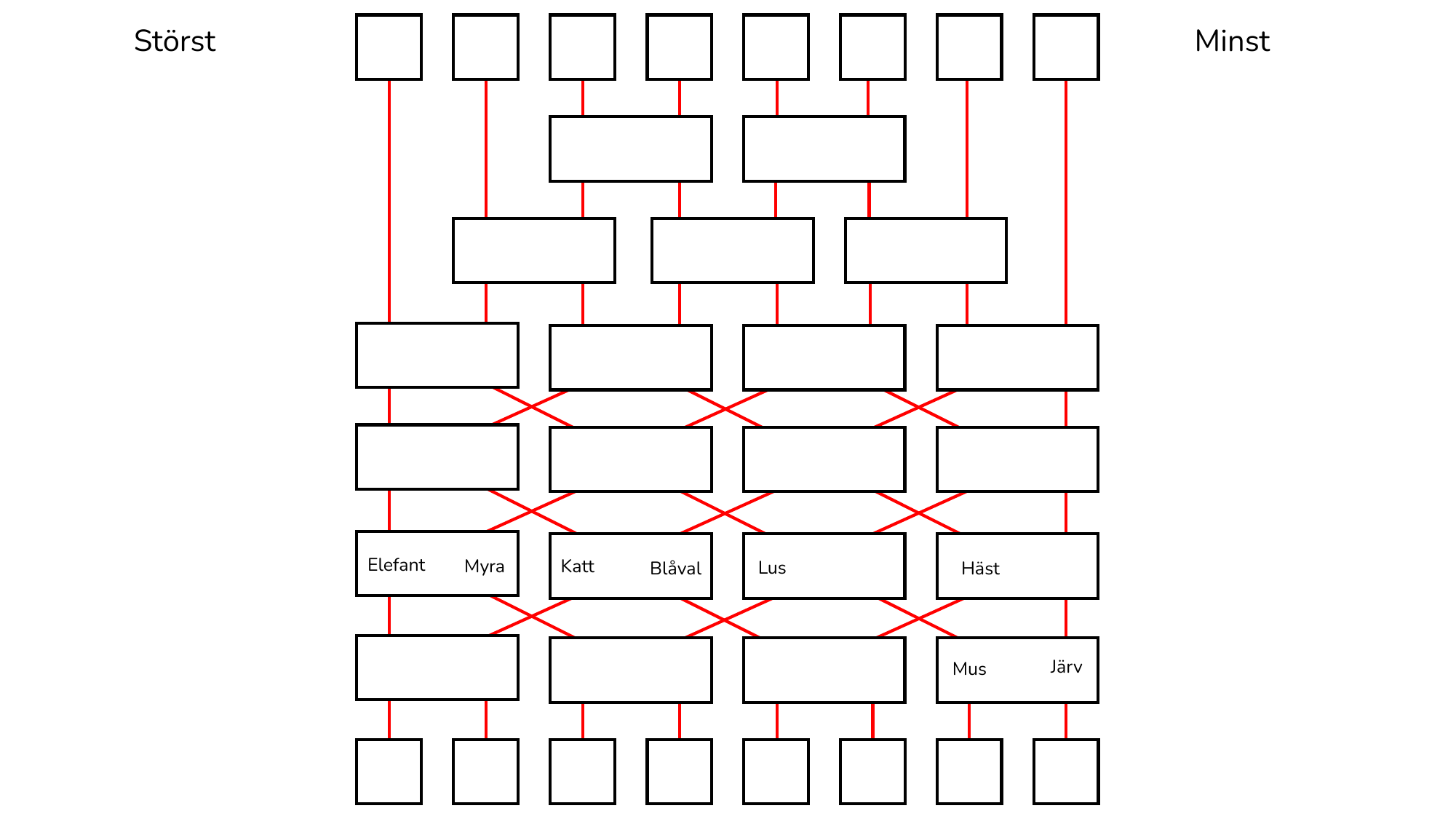

Störst
Minst
Elefant
Katt
Myra
Lus
Blåval
Häst
Järv
Mus